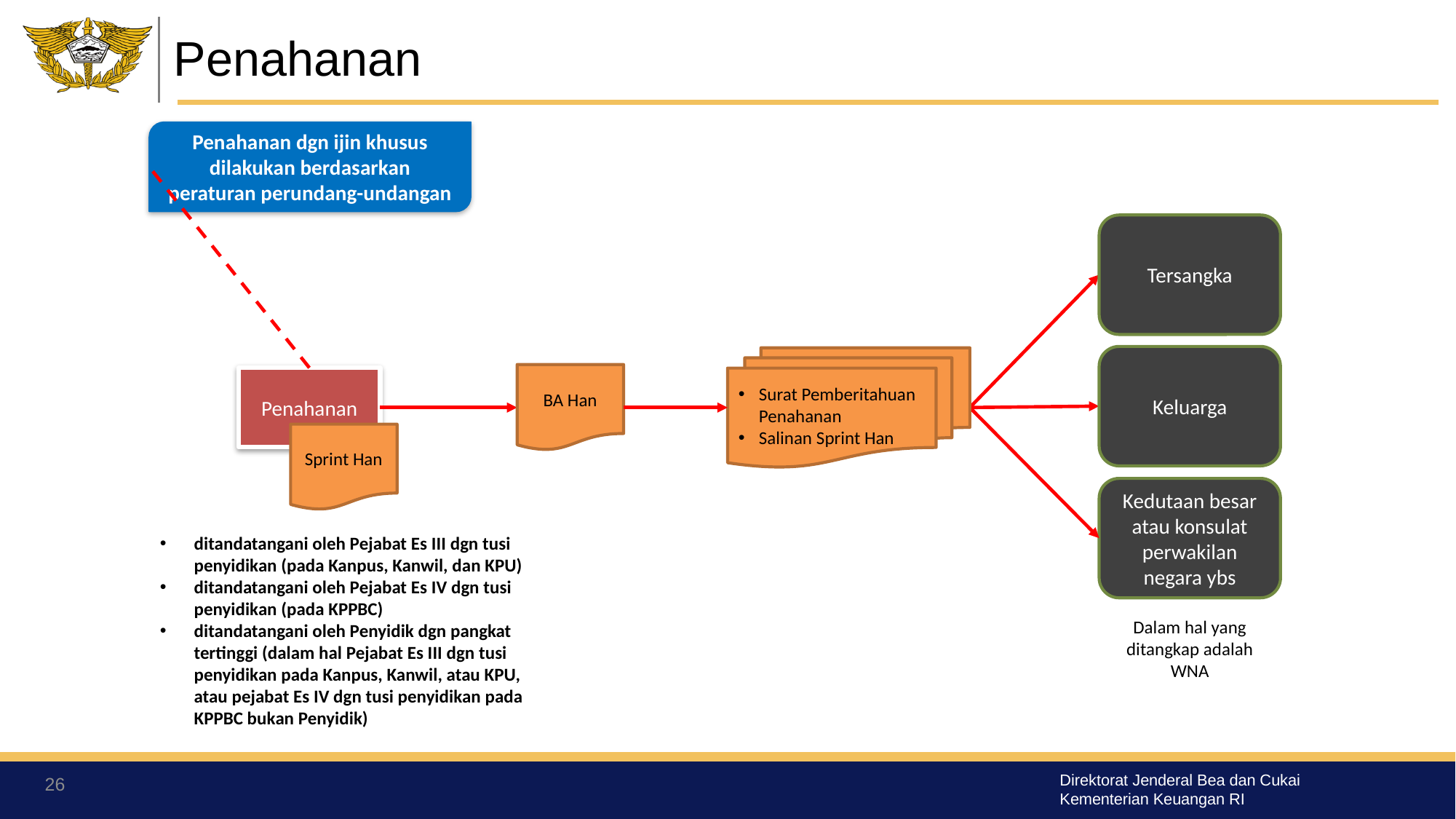

# Penahanan
Penahanan dgn ijin khusus dilakukan berdasarkan peraturan perundang-undangan
Tersangka
Keluarga
Surat Pemberitahuan Penahanan
Salinan Sprint Han
BA Han
Penahanan
Sprint Han
Kedutaan besar atau konsulat perwakilan negara ybs
ditandatangani oleh Pejabat Es III dgn tusi penyidikan (pada Kanpus, Kanwil, dan KPU)
ditandatangani oleh Pejabat Es IV dgn tusi penyidikan (pada KPPBC)
ditandatangani oleh Penyidik dgn pangkat tertinggi (dalam hal Pejabat Es III dgn tusi penyidikan pada Kanpus, Kanwil, atau KPU, atau pejabat Es IV dgn tusi penyidikan pada KPPBC bukan Penyidik)
Dalam hal yang ditangkap adalah WNA